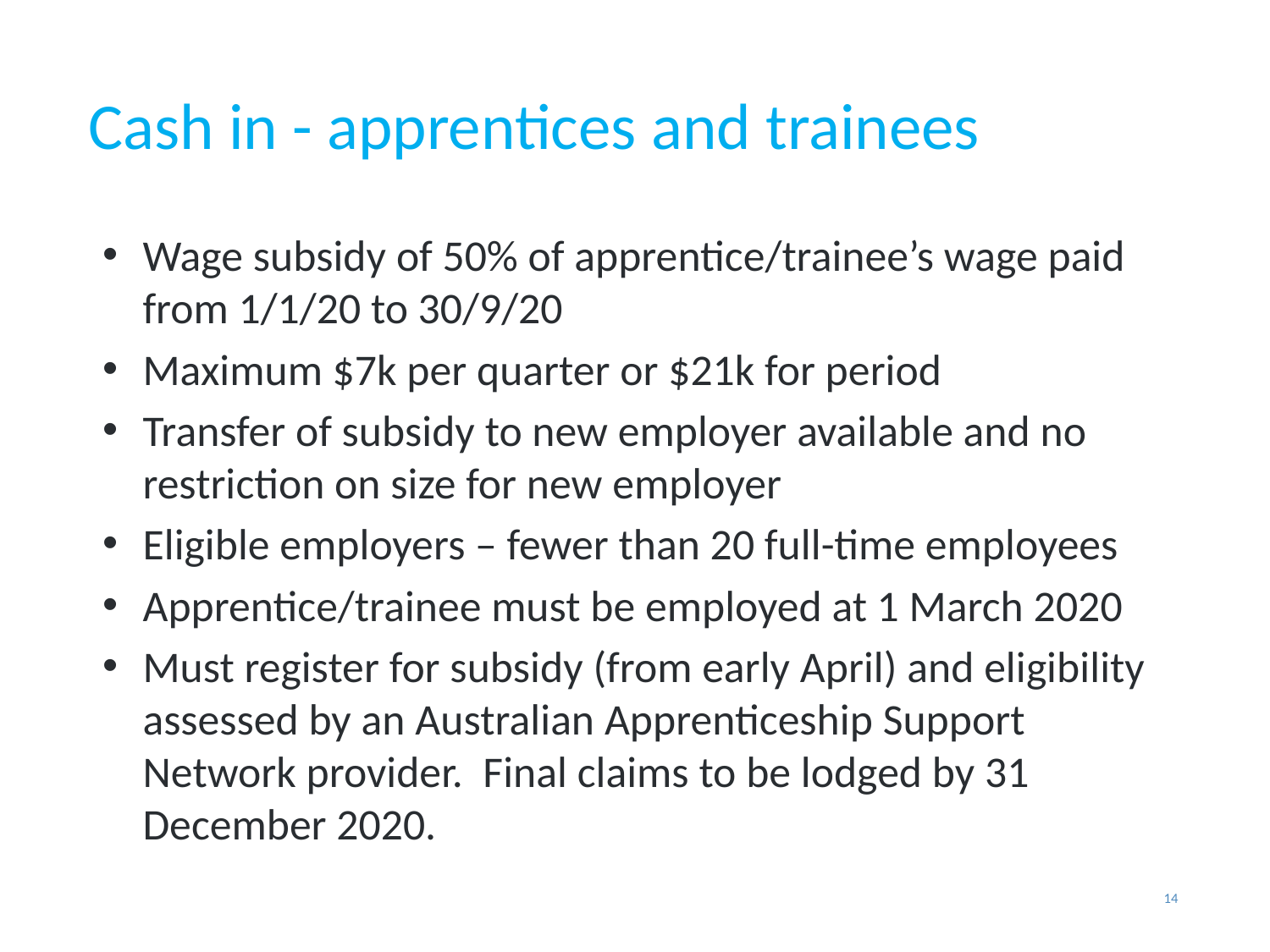

# Cash in - apprentices and trainees
Wage subsidy of 50% of apprentice/trainee’s wage paid from 1/1/20 to 30/9/20
Maximum $7k per quarter or $21k for period
Transfer of subsidy to new employer available and no restriction on size for new employer
Eligible employers – fewer than 20 full-time employees
Apprentice/trainee must be employed at 1 March 2020
Must register for subsidy (from early April) and eligibility assessed by an Australian Apprenticeship Support Network provider.  Final claims to be lodged by 31 December 2020.